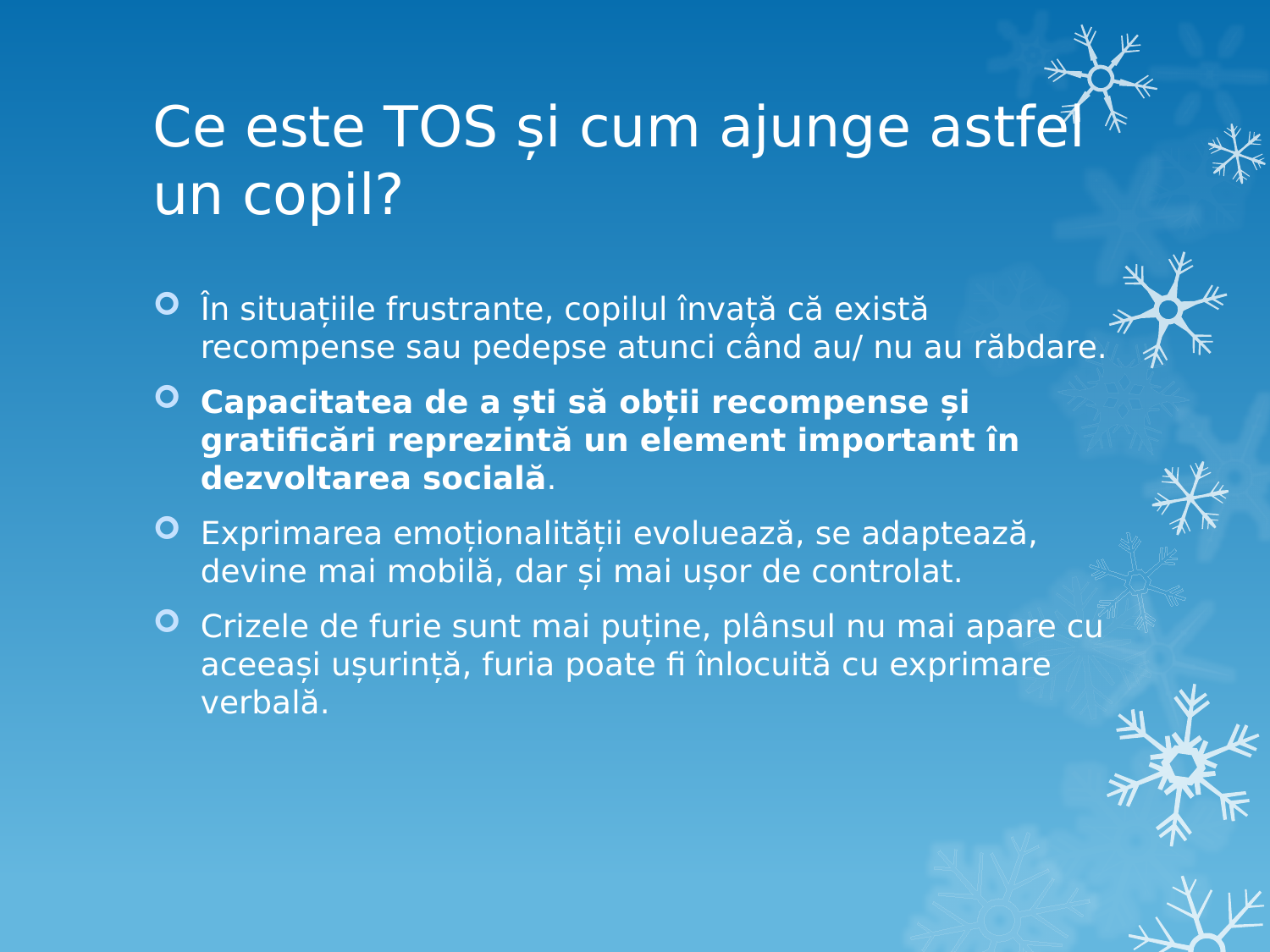

# Ce este TOS și cum ajunge astfel un copil?
În situațiile frustrante, copilul învață că există recompense sau pedepse atunci când au/ nu au răbdare.
Capacitatea de a ști să obții recompense și gratificări reprezintă un element important în dezvoltarea socială.
Exprimarea emoționalității evoluează, se adaptează, devine mai mobilă, dar și mai ușor de controlat.
Crizele de furie sunt mai puține, plânsul nu mai apare cu aceeași ușurință, furia poate fi înlocuită cu exprimare verbală.